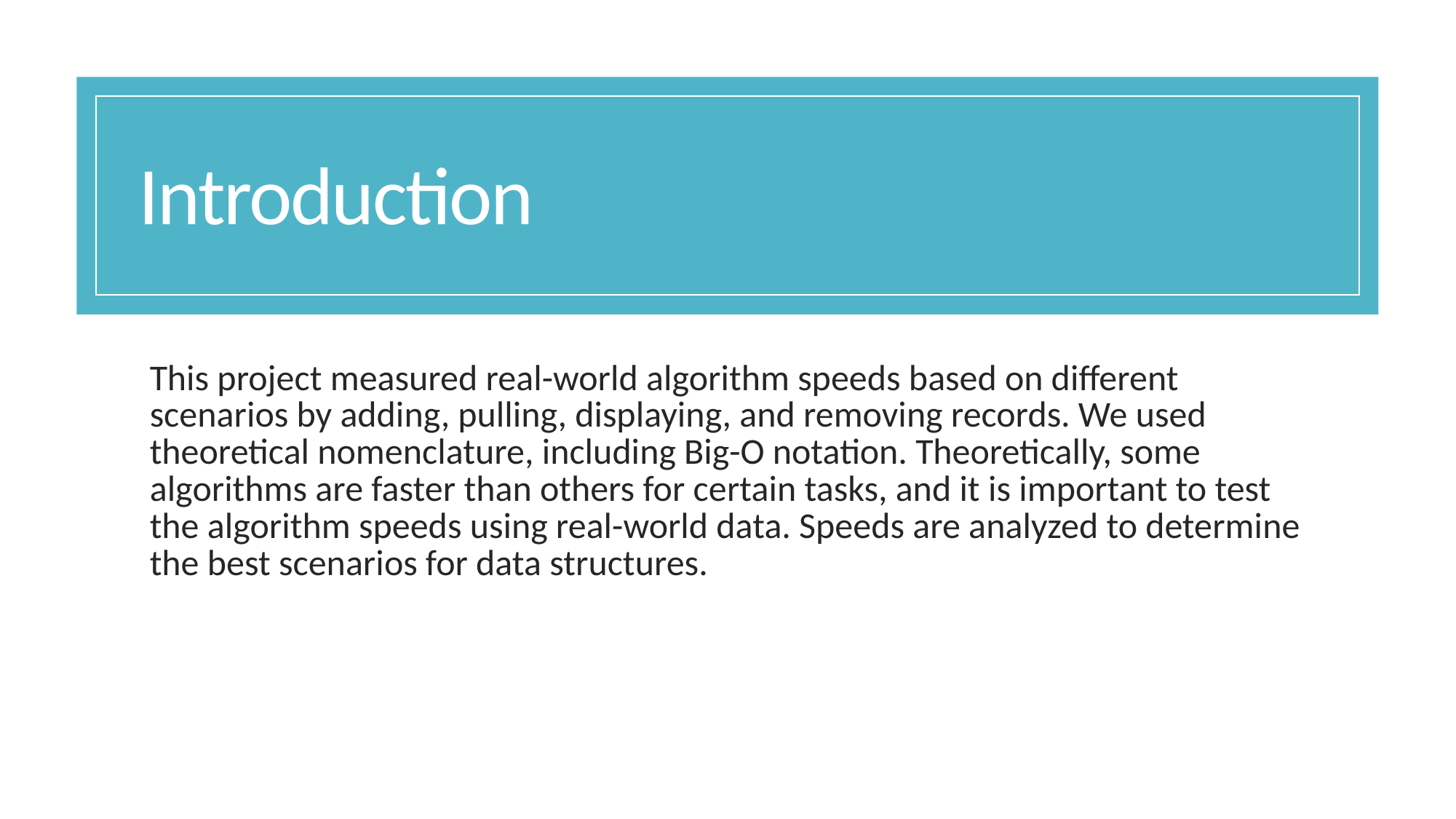

# Introduction
This project measured real-world algorithm speeds based on different scenarios by adding, pulling, displaying, and removing records. We used theoretical nomenclature, including Big-O notation. Theoretically, some algorithms are faster than others for certain tasks, and it is important to test the algorithm speeds using real-world data. Speeds are analyzed to determine the best scenarios for data structures.